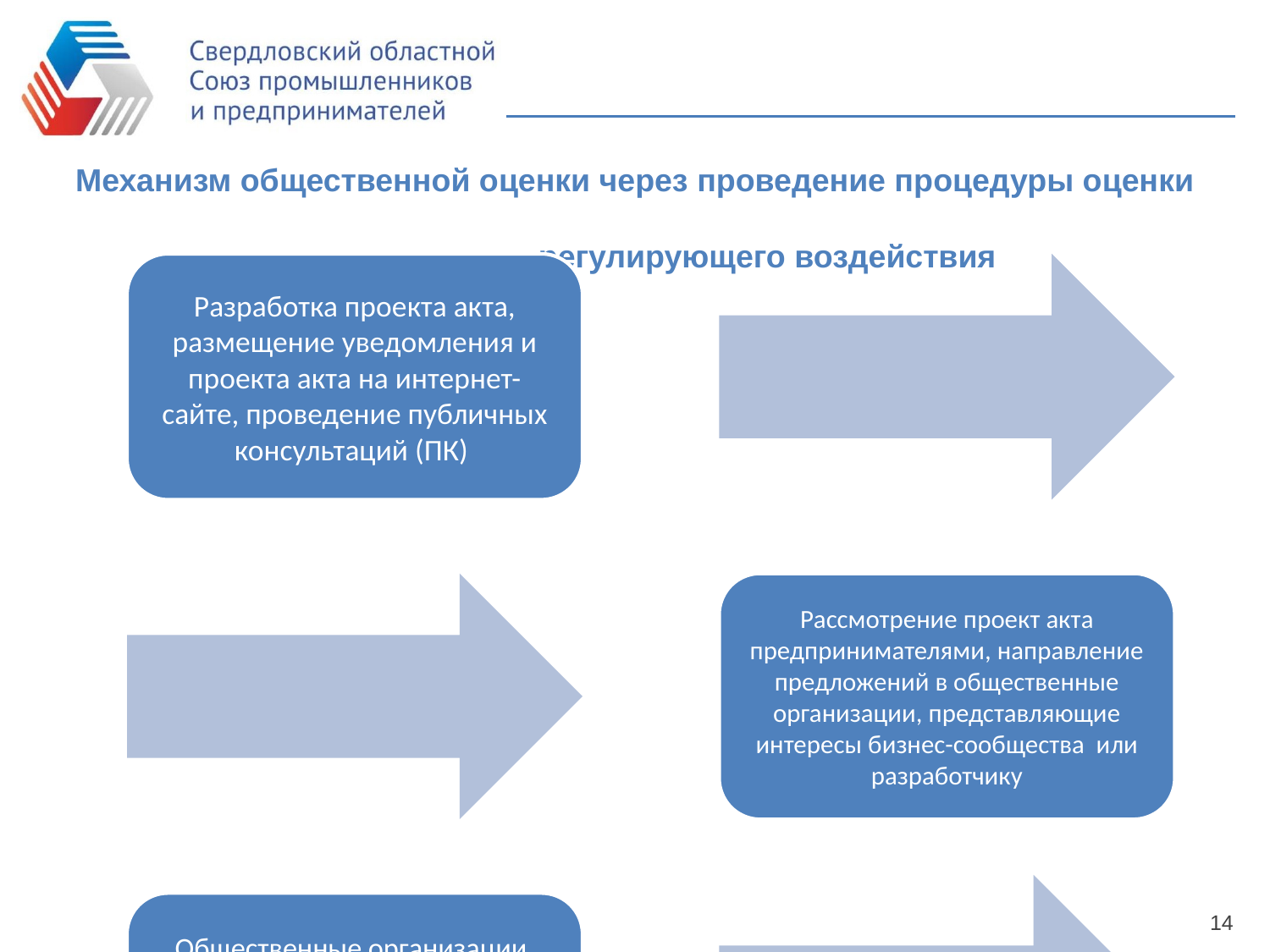

# Механизм общественной оценки через проведение процедуры оценки регулирующего воздействия
Разработка проекта акта, размещение уведомления и проекта акта на интернет-сайте, проведение публичных консультаций (ПК)
Рассмотрение проект акта предпринимателями, направление предложений в общественные организации, представляющие интересы бизнес-сообщества  или разработчику
14